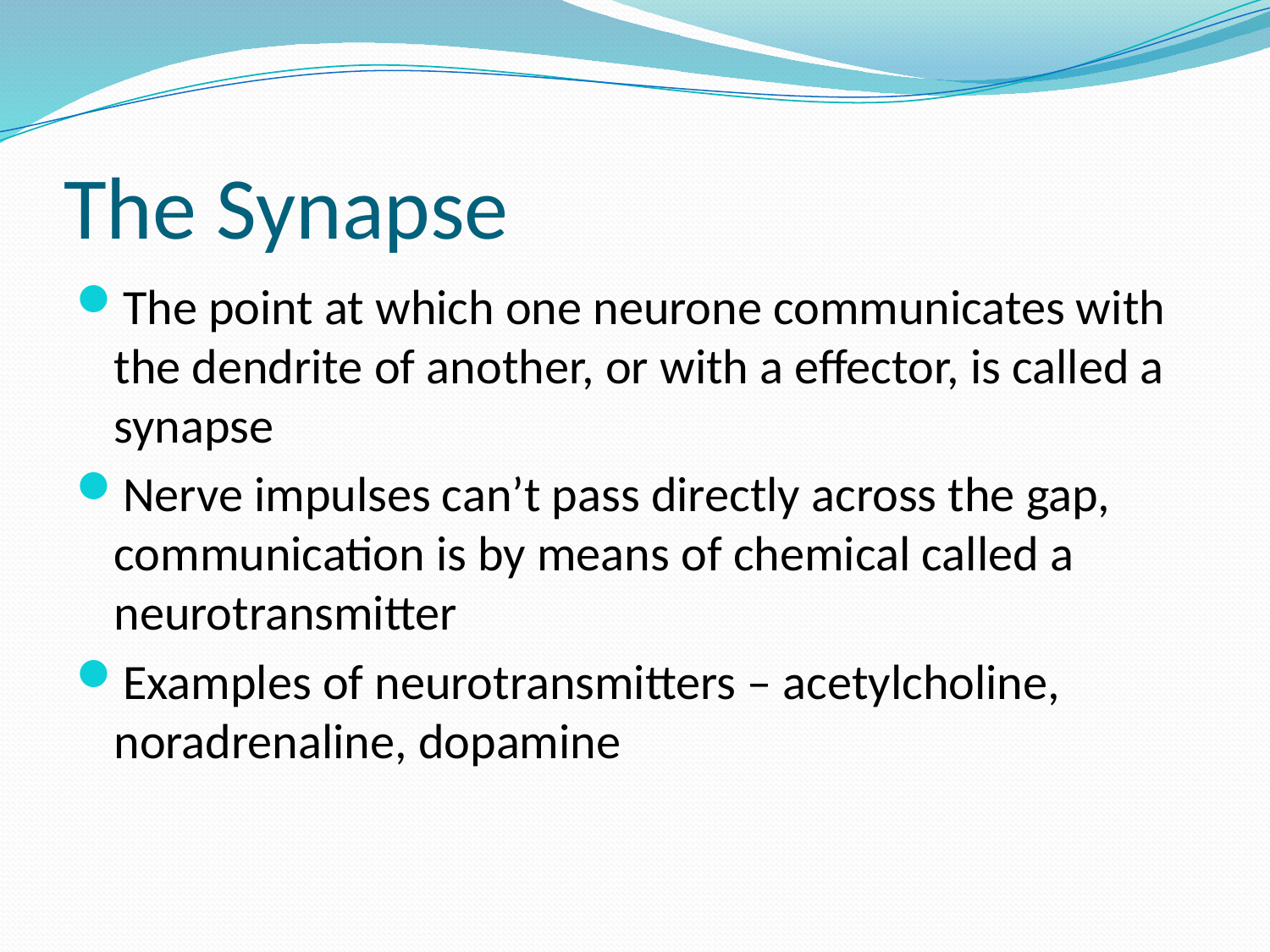

# The Synapse
The point at which one neurone communicates with the dendrite of another, or with a effector, is called a synapse
Nerve impulses can’t pass directly across the gap, communication is by means of chemical called a neurotransmitter
Examples of neurotransmitters – acetylcholine, noradrenaline, dopamine